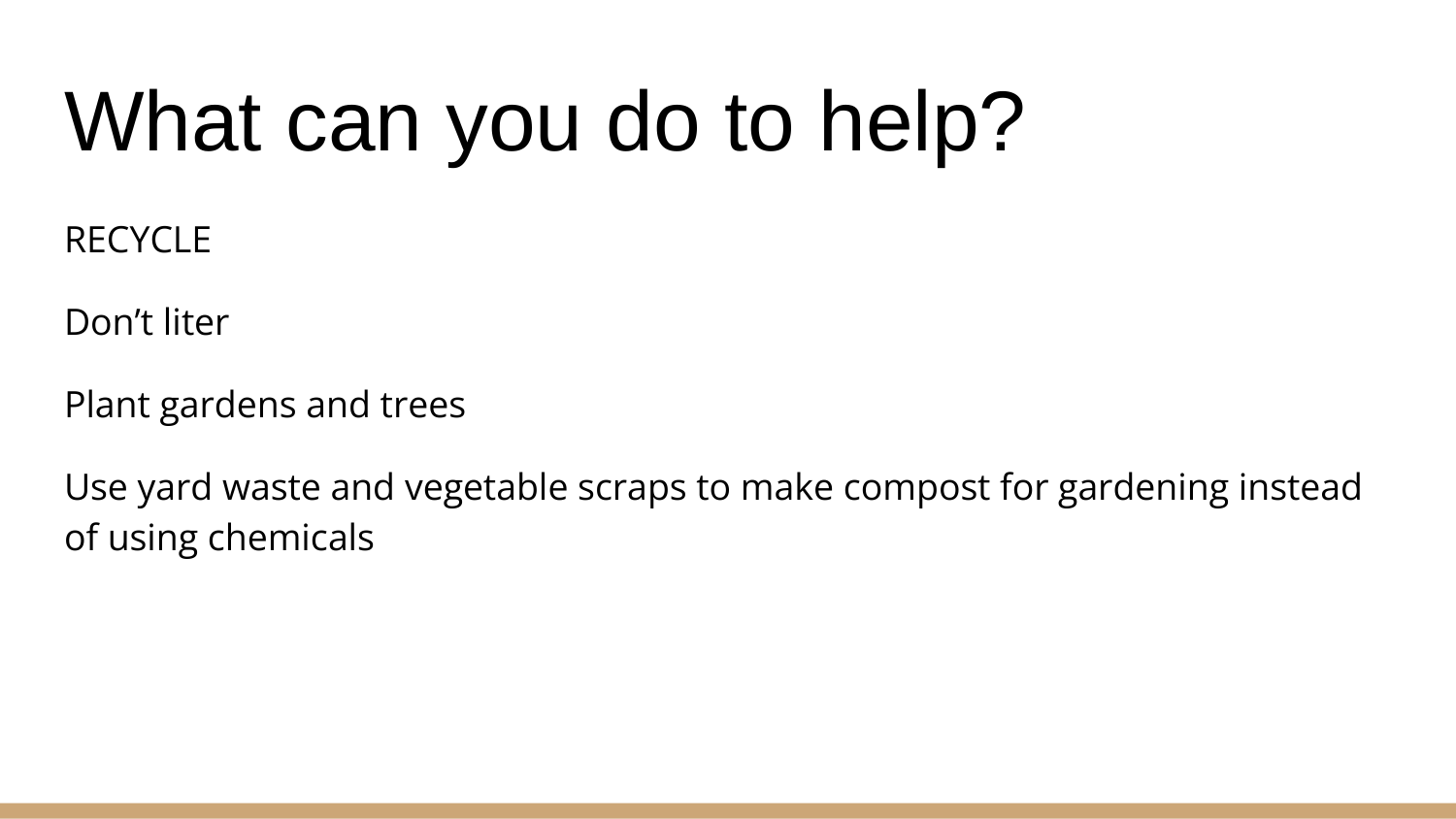

# What can you do to help?
RECYCLE
Don’t liter
Plant gardens and trees
Use yard waste and vegetable scraps to make compost for gardening instead of using chemicals